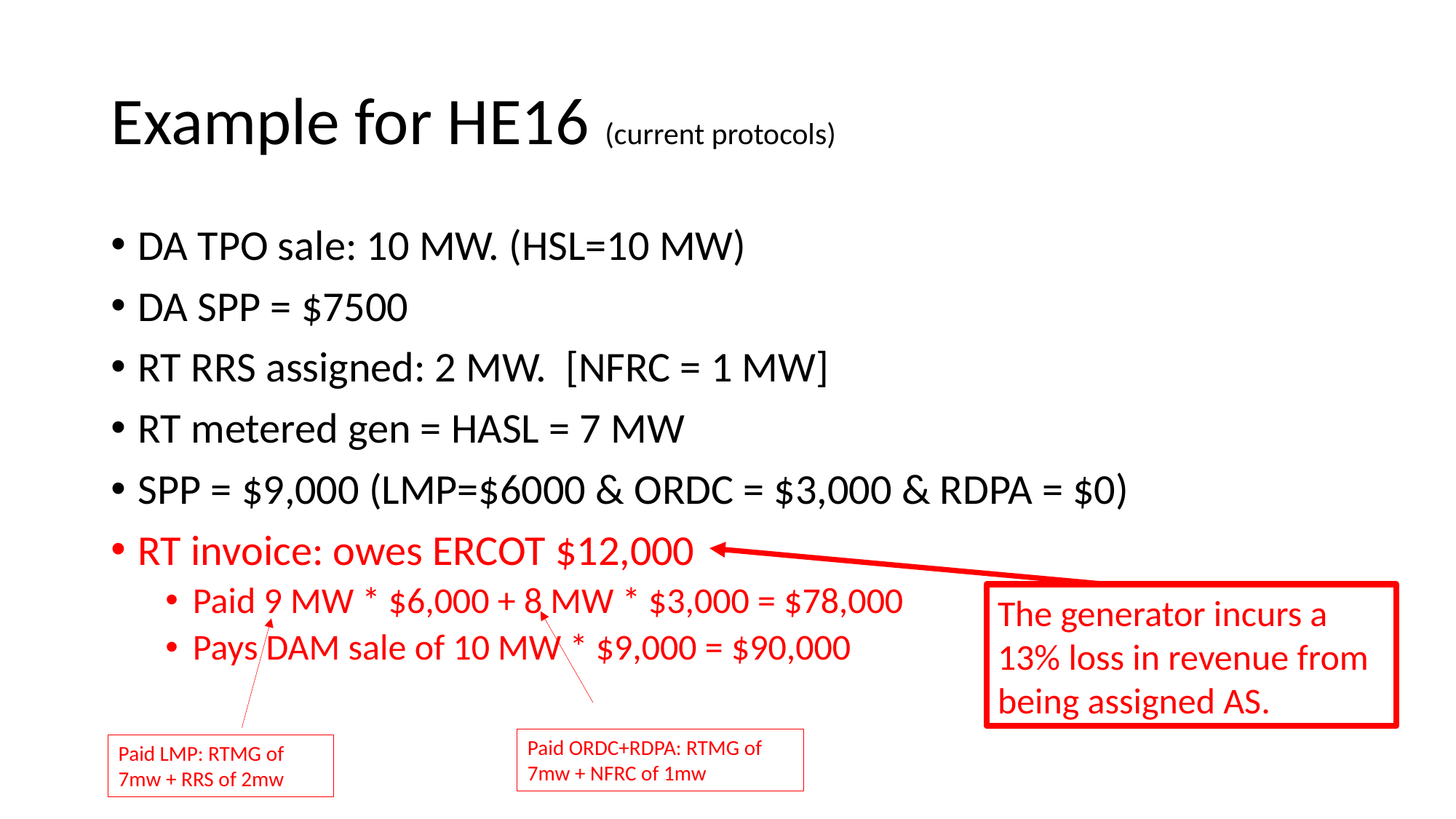

# Example for HE16 (current protocols)
DA TPO sale: 10 MW. (HSL=10 MW)
DA SPP = $7500
RT RRS assigned: 2 MW.  [NFRC = 1 MW]
RT metered gen = HASL = 7 MW
SPP = $9,000 (LMP=$6000 & ORDC = $3,000 & RDPA = $0)
RT invoice: owes ERCOT $12,000
Paid 9 MW * $6,000 + 8 MW * $3,000 = $78,000
Pays DAM sale of 10 MW * $9,000 = $90,000

The generator incurs a 13% loss in revenue from being assigned AS.
Paid ORDC+RDPA: RTMG of 7mw + NFRC of 1mw
Paid LMP: RTMG of 7mw + RRS of 2mw